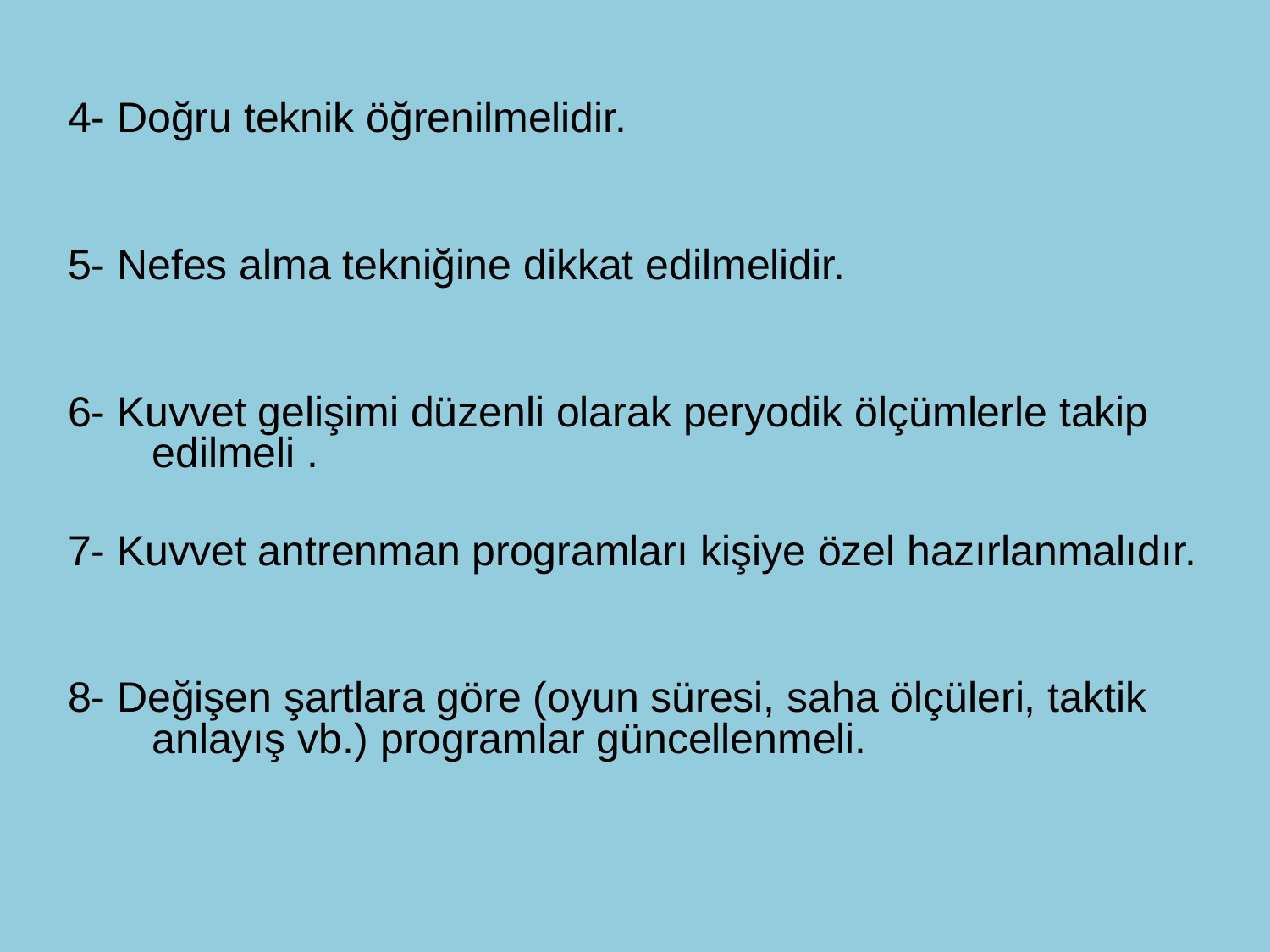

4- Doğru teknik öğrenilmelidir.

5- Nefes alma tekniğine dikkat edilmelidir.

6- Kuvvet gelişimi düzenli olarak peryodik ölçümlerle takip edilmeli .

7- Kuvvet antrenman programları kişiye özel hazırlanmalıdır.

8- Değişen şartlara göre (oyun süresi, saha ölçüleri, taktik anlayış vb.) programlar güncellenmeli.